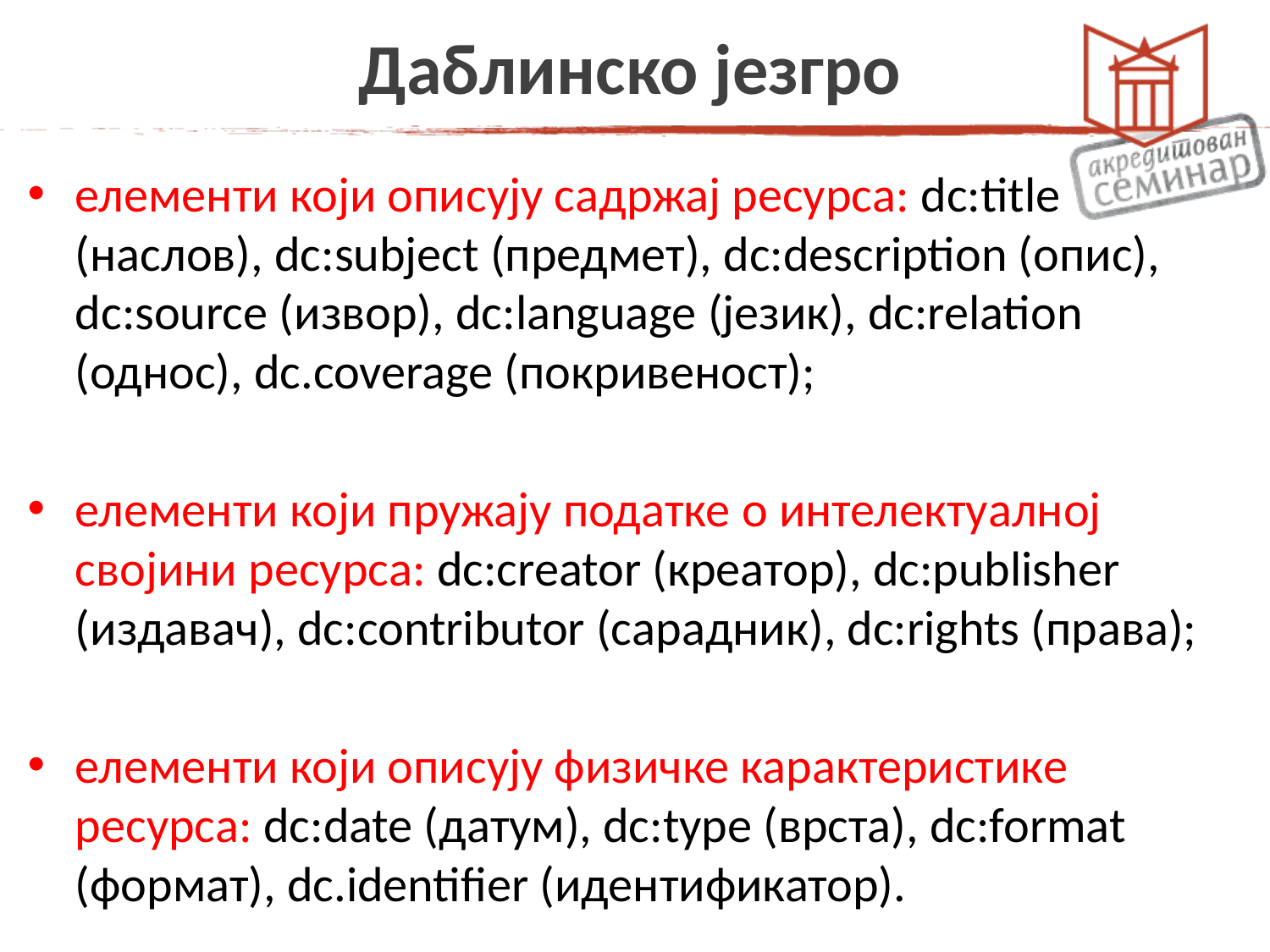

# Даблинско језгро
елементи који описују садржај ресурса: dc:title (наслов), dc:subject (предмет), dc:description (опис), dc:source (извор), dc:language (језик), dc:relation (однос), dc.coverage (покривеност);

елементи који пружају податке о интелектуалној својини ресурса: dc:creator (креатор), dc:publisher (издавач), dc:contributor (сарадник), dc:rights (права);

елементи који описују физичке карактеристике ресурса: dc:date (датум), dc:type (врста), dc:format (формат), dc.identifier (идентификатор).